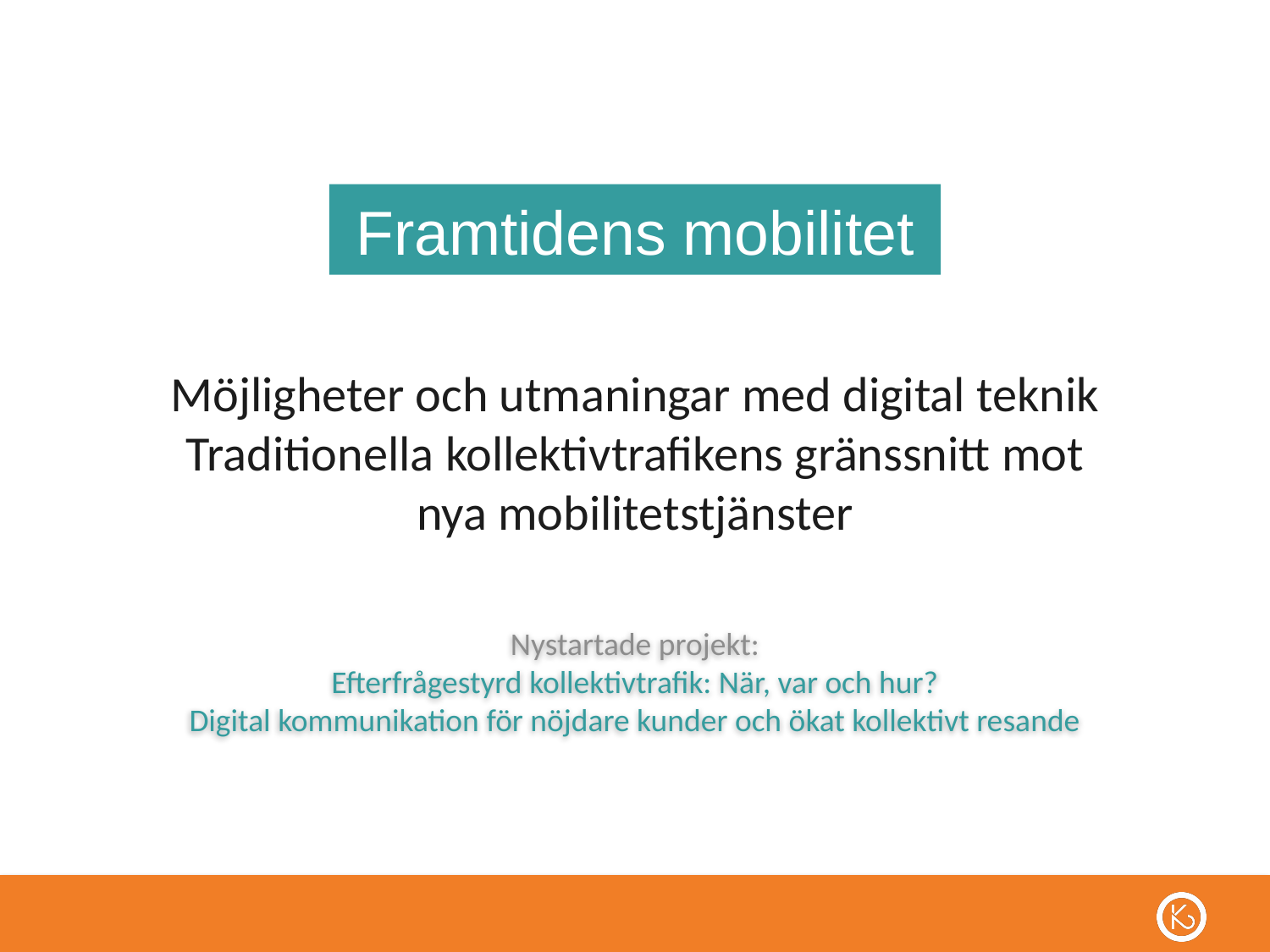

Framtidens mobilitet
Möjligheter och utmaningar med digital teknik
Traditionella kollektivtrafikens gränssnitt mot nya mobilitetstjänster
Nystartade projekt:
Efterfrågestyrd kollektivtrafik: När, var och hur?
Digital kommunikation för nöjdare kunder och ökat kollektivt resande